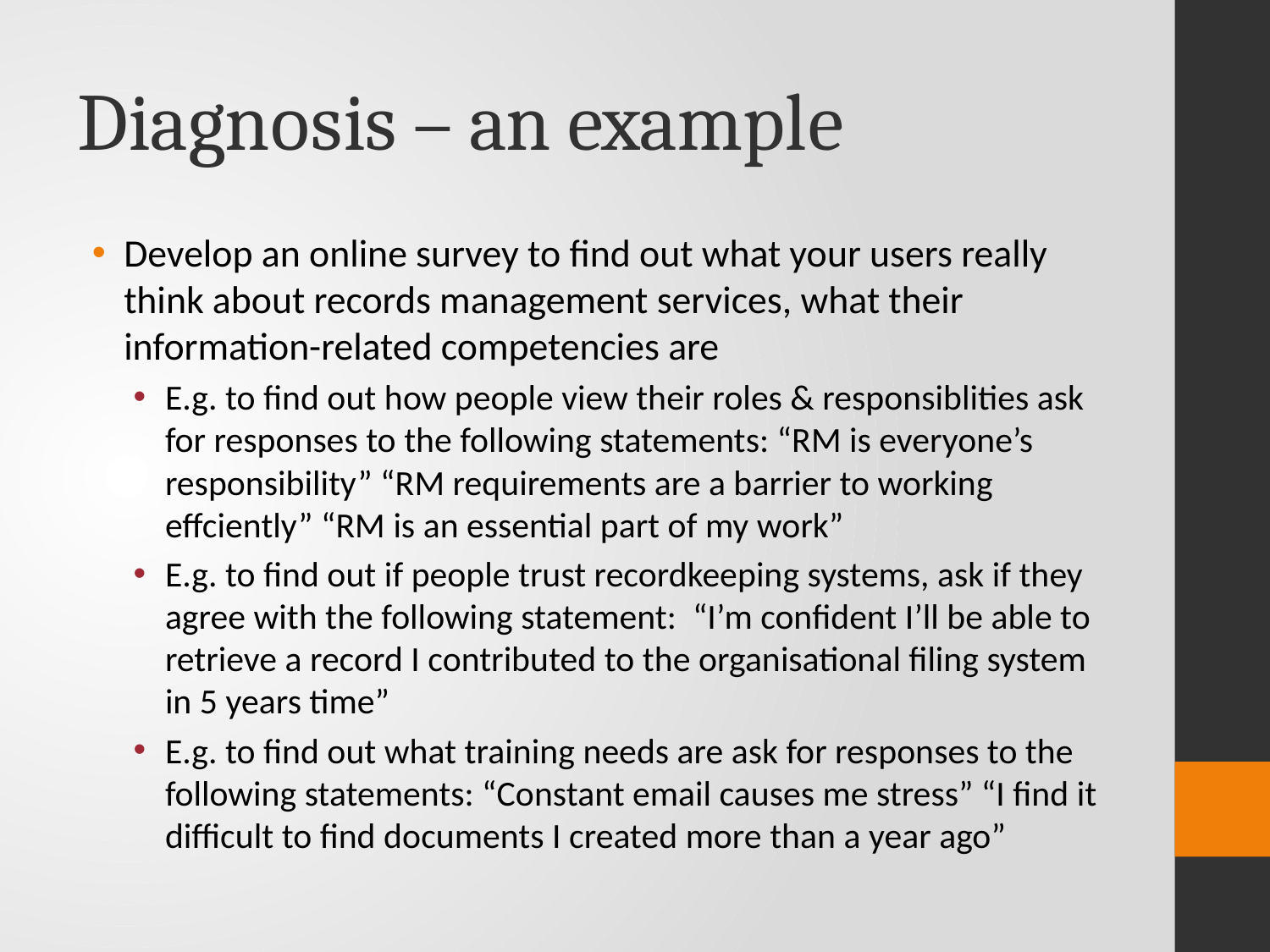

# Diagnosis – an example
Develop an online survey to find out what your users really think about records management services, what their information-related competencies are
E.g. to find out how people view their roles & responsiblities ask for responses to the following statements: “RM is everyone’s responsibility” “RM requirements are a barrier to working effciently” “RM is an essential part of my work”
E.g. to find out if people trust recordkeeping systems, ask if they agree with the following statement:  “I’m confident I’ll be able to retrieve a record I contributed to the organisational filing system in 5 years time”
E.g. to find out what training needs are ask for responses to the following statements: “Constant email causes me stress” “I find it difficult to find documents I created more than a year ago”